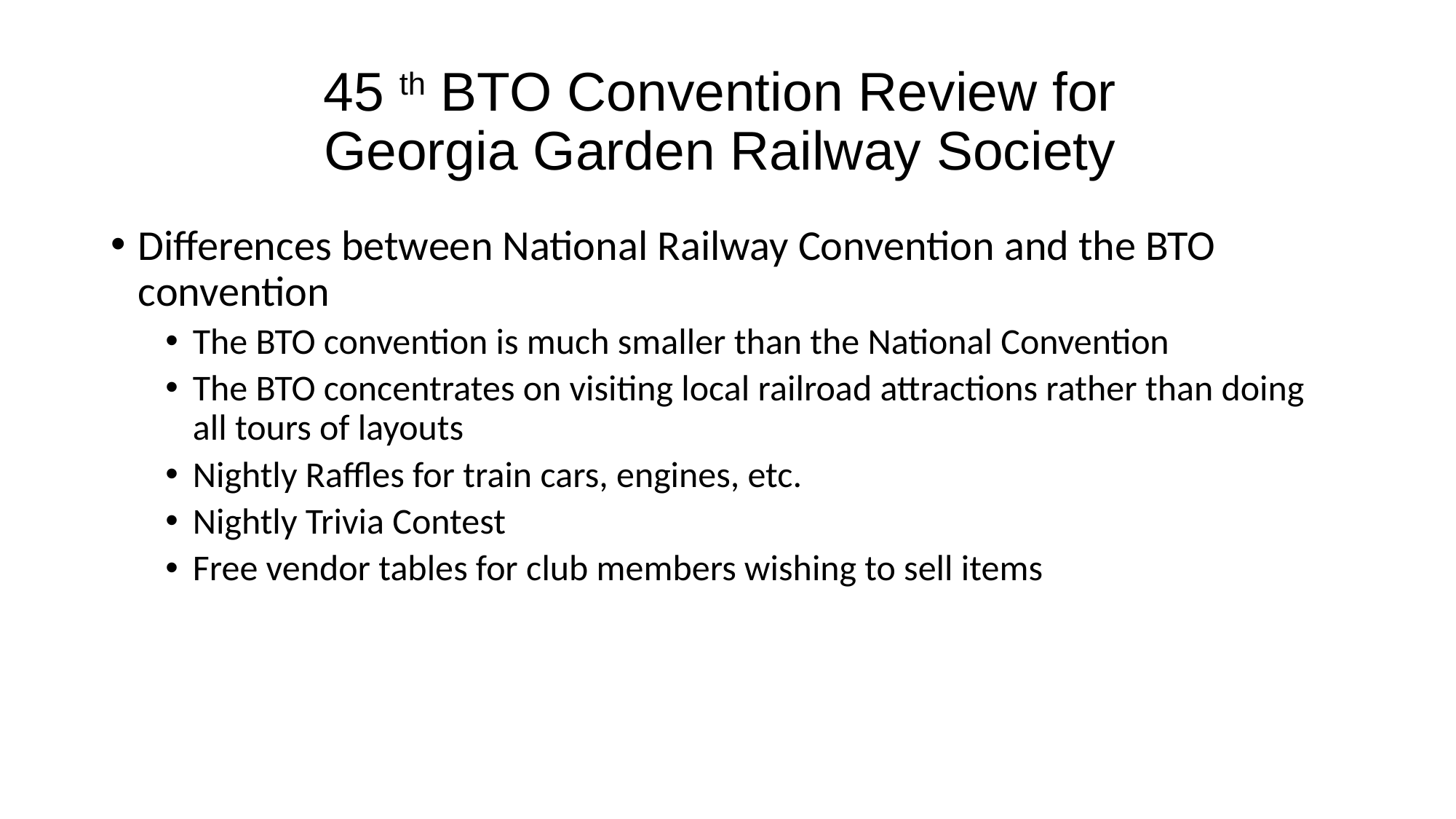

# 45 th BTO Convention Review for Georgia Garden Railway Society
Differences between National Railway Convention and the BTO convention
The BTO convention is much smaller than the National Convention
The BTO concentrates on visiting local railroad attractions rather than doing all tours of layouts
Nightly Raffles for train cars, engines, etc.
Nightly Trivia Contest
Free vendor tables for club members wishing to sell items